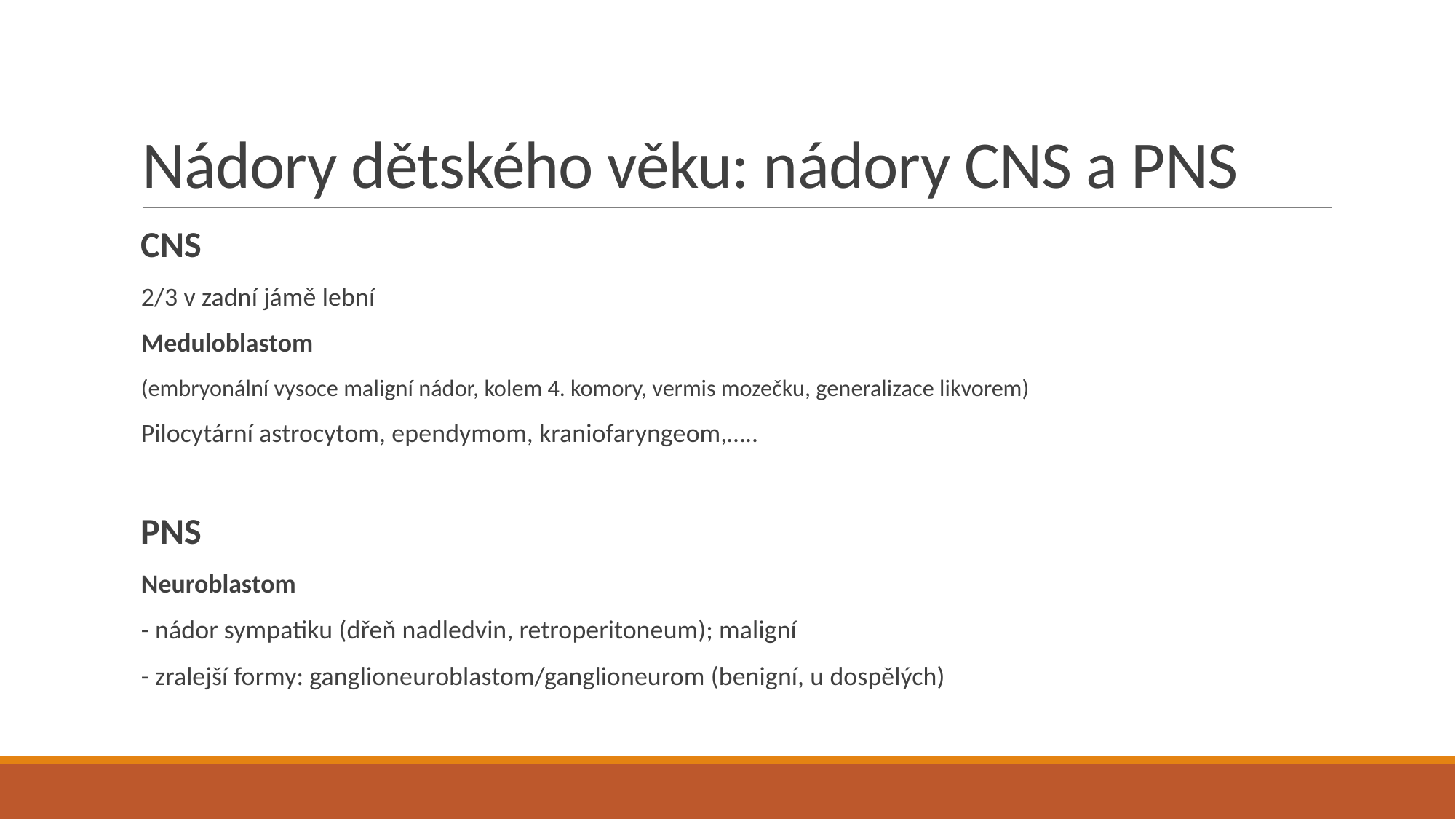

# Nádory dětského věku: nádory CNS a PNS
CNS
2/3 v zadní jámě lební
Meduloblastom
(embryonální vysoce maligní nádor, kolem 4. komory, vermis mozečku, generalizace likvorem)
Pilocytární astrocytom, ependymom, kraniofaryngeom,…..

PNS
Neuroblastom
- nádor sympatiku (dřeň nadledvin, retroperitoneum); maligní
- zralejší formy: ganglioneuroblastom/ganglioneurom (benigní, u dospělých)